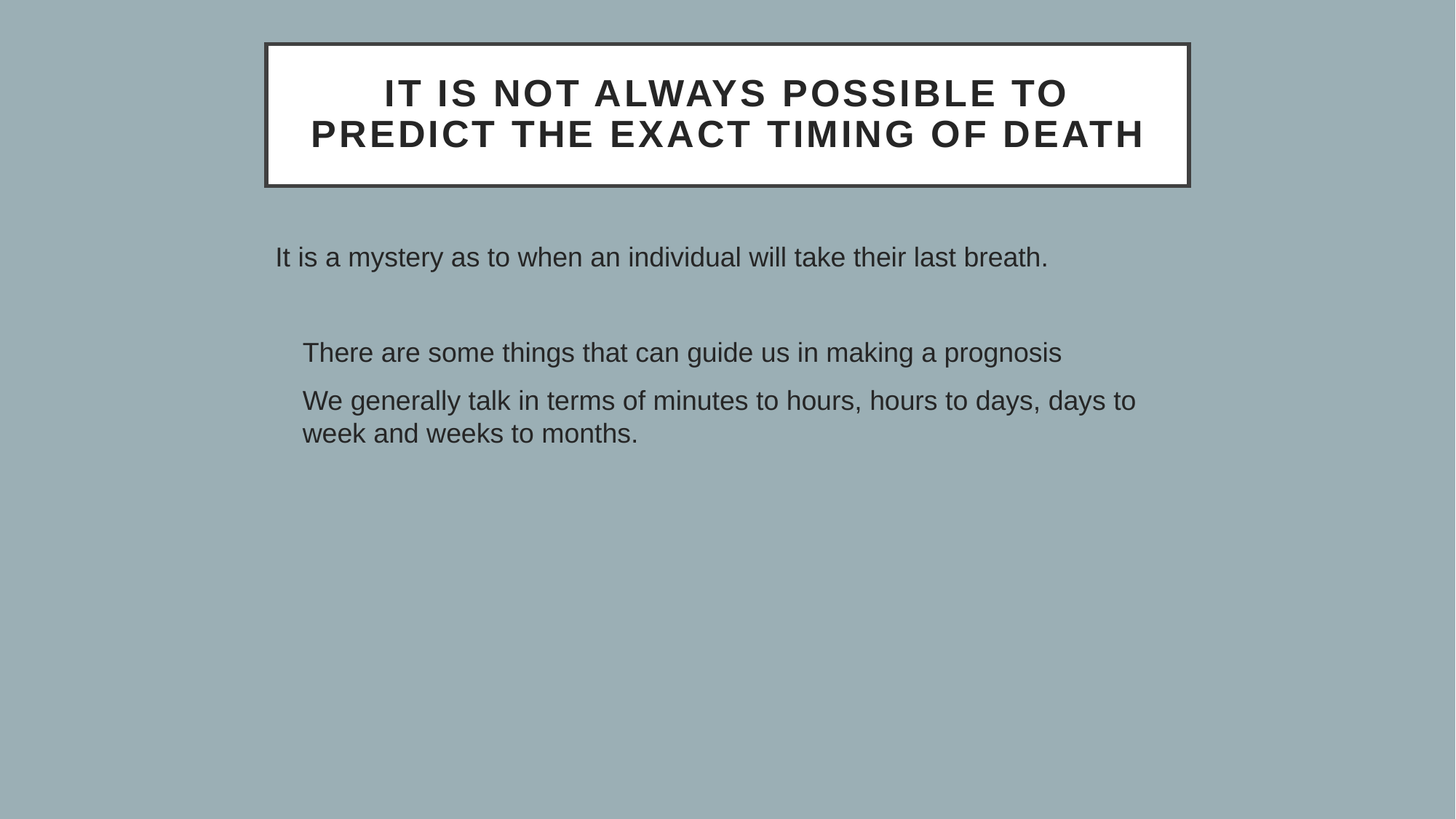

# It is not always possible to predict the exact timing of death
It is a mystery as to when an individual will take their last breath.

There are some things that can guide us in making a prognosis
We generally talk in terms of minutes to hours, hours to days, days to week and weeks to months.